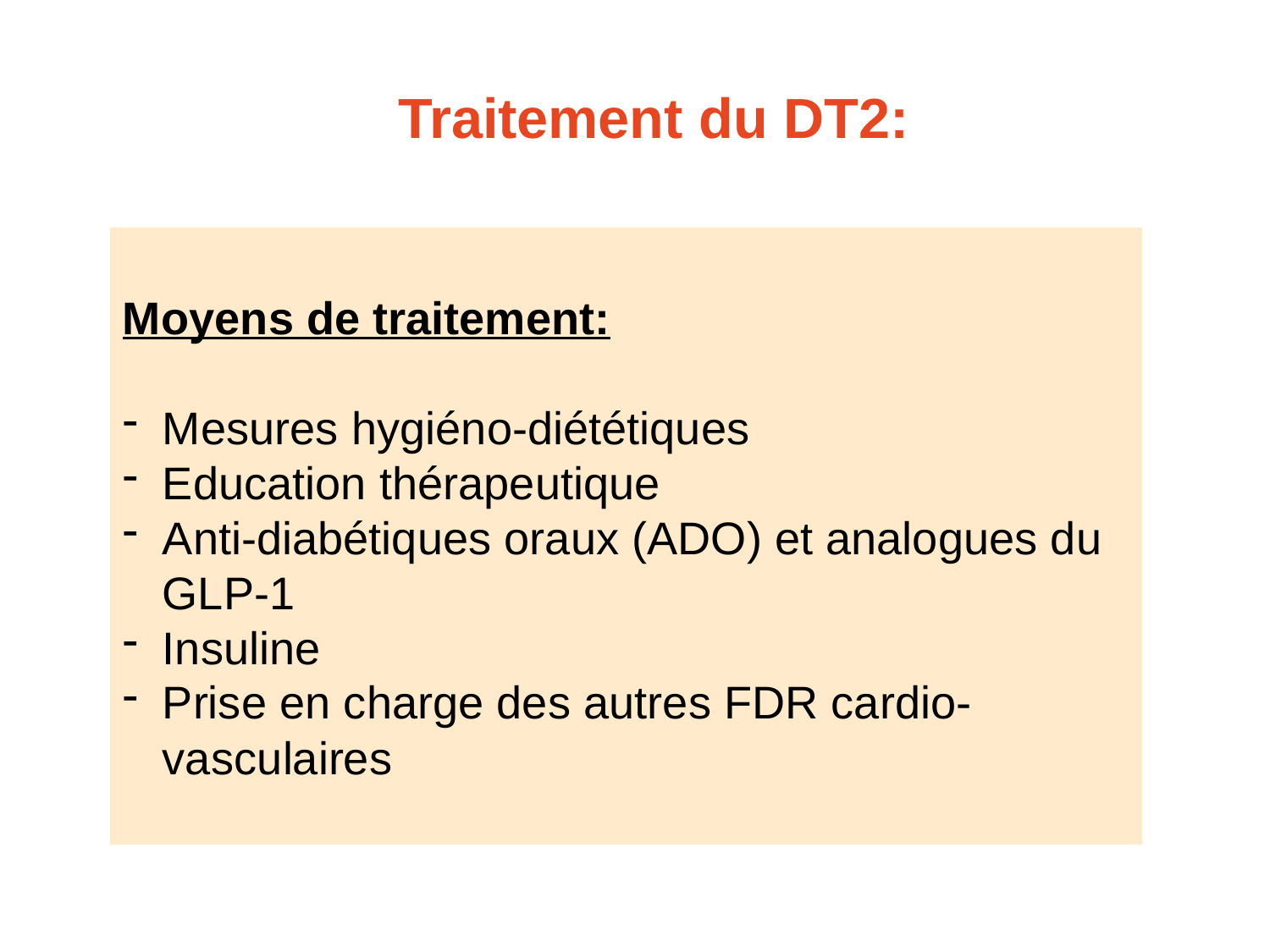

# Traitement du DT2:

Moyens de traitement:

Mesures hygiéno-diététiques
Education thérapeutique
Anti-diabétiques oraux (ADO) et analogues du GLP-1
Insuline
Prise en charge des autres FDR cardio-vasculaires